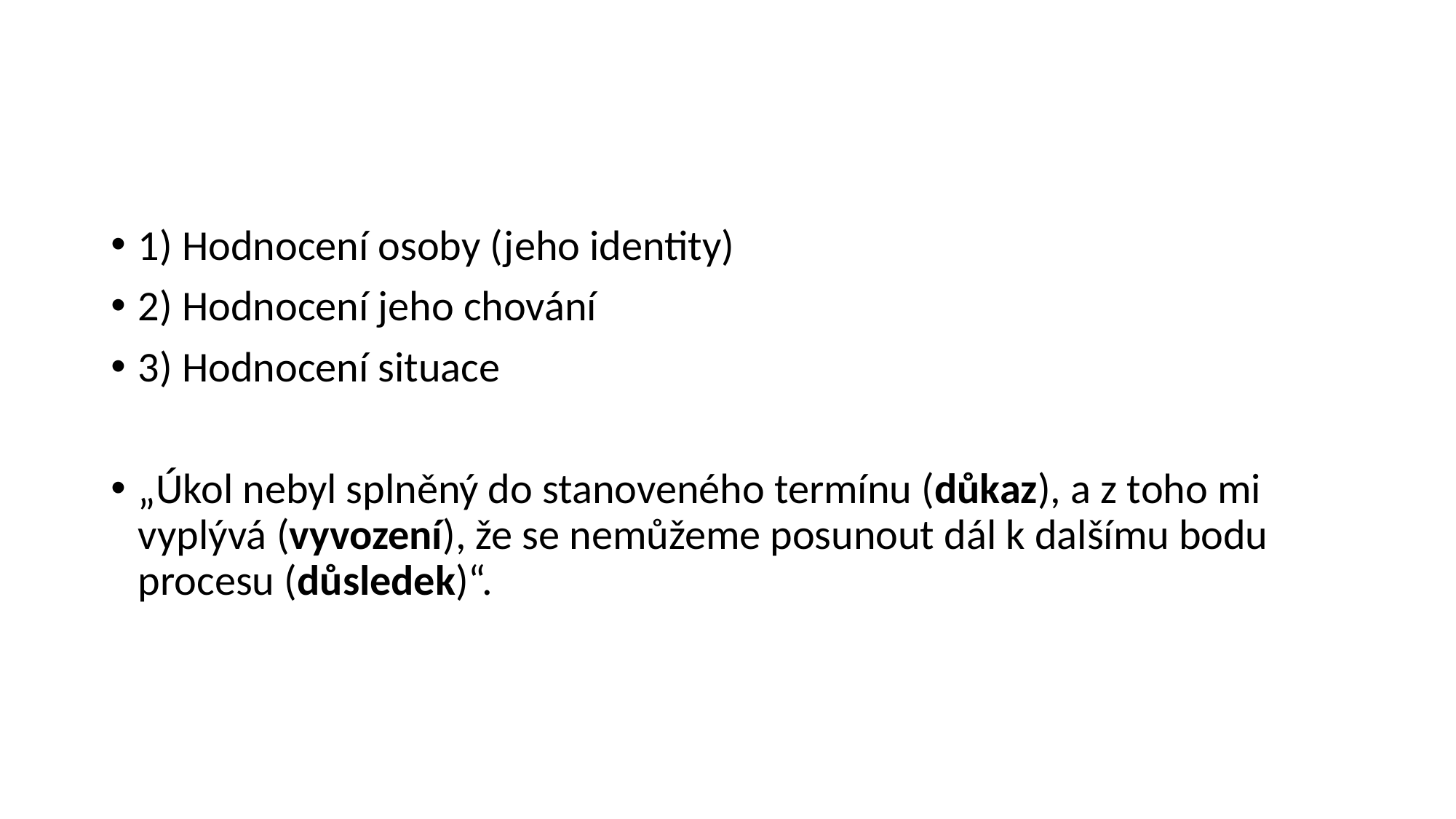

#
1) Hodnocení osoby (jeho identity)
2) Hodnocení jeho chování
3) Hodnocení situace

„Úkol nebyl splněný do stanoveného termínu (důkaz), a z toho mi vyplývá (vyvození), že se nemůžeme posunout dál k dalšímu bodu procesu (důsledek)“.